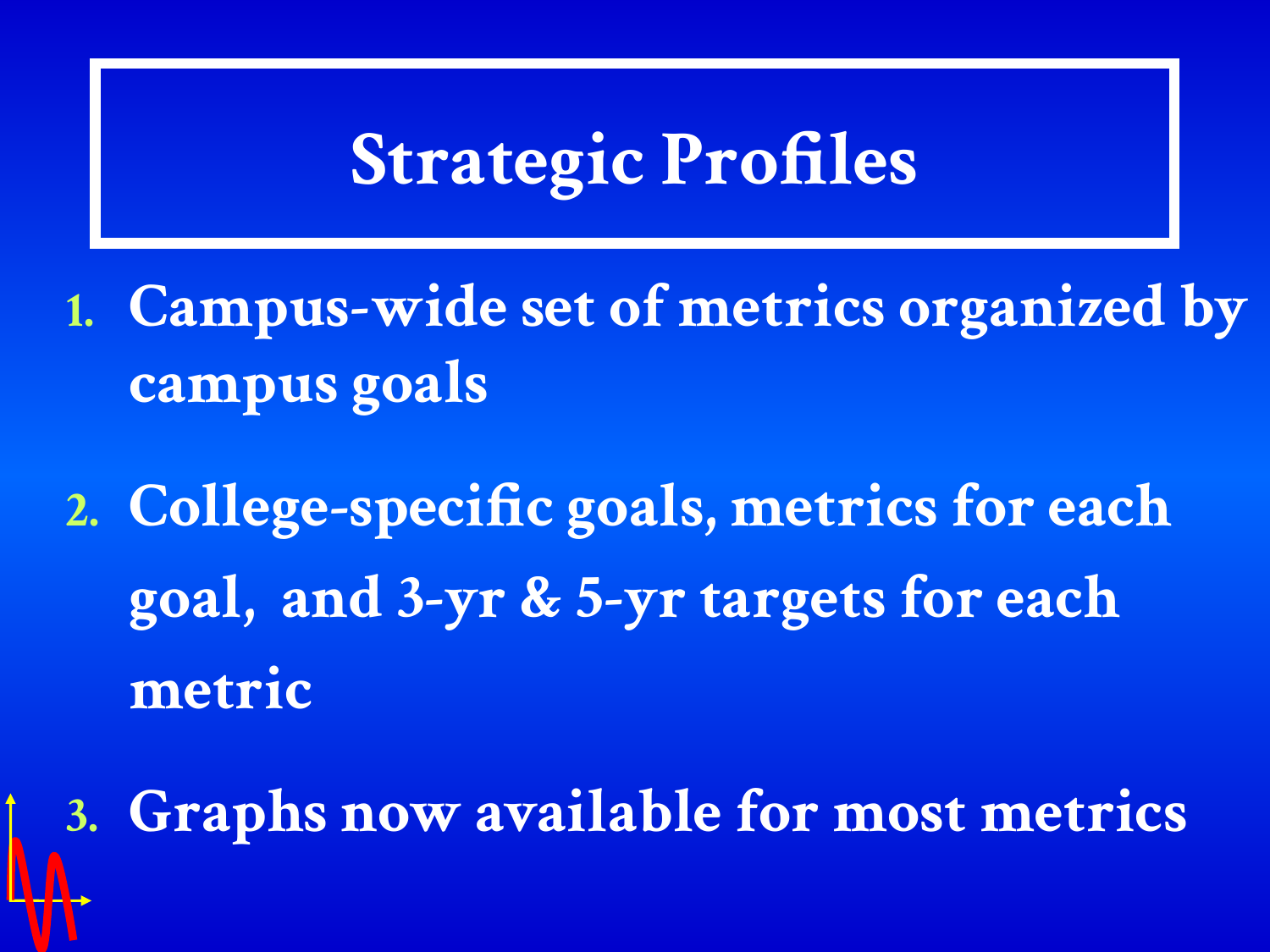

# Strategic Profiles
Campus-wide set of metrics organized by campus goals
College-specific goals, metrics for each goal,  and 3-yr & 5-yr targets for each metric
Graphs now available for most metrics